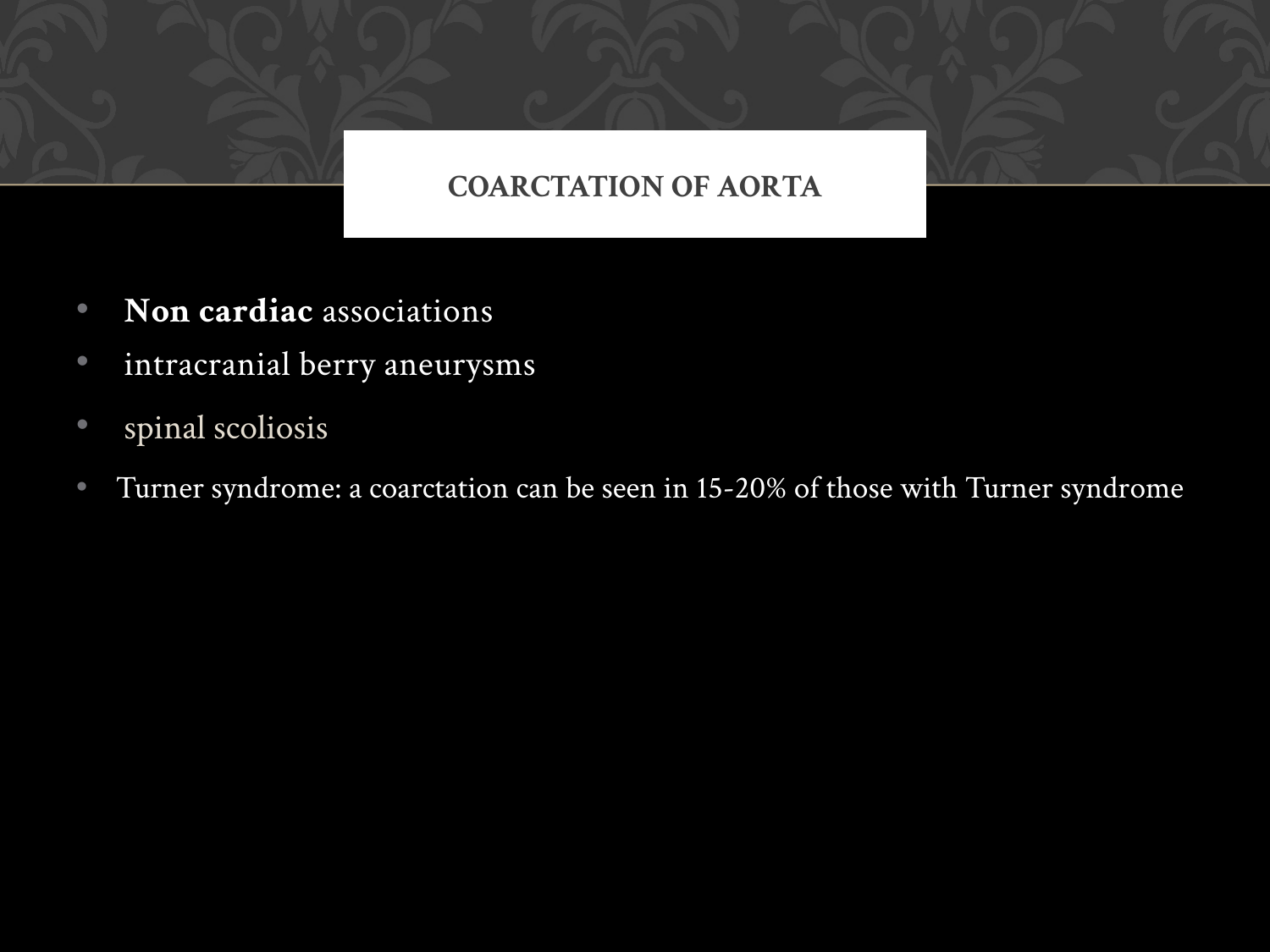

# Coarctation of aorta
Non cardiac associations
intracranial berry aneurysms
spinal scoliosis
Turner syndrome: a coarctation can be seen in 15-20% of those with Turner syndrome